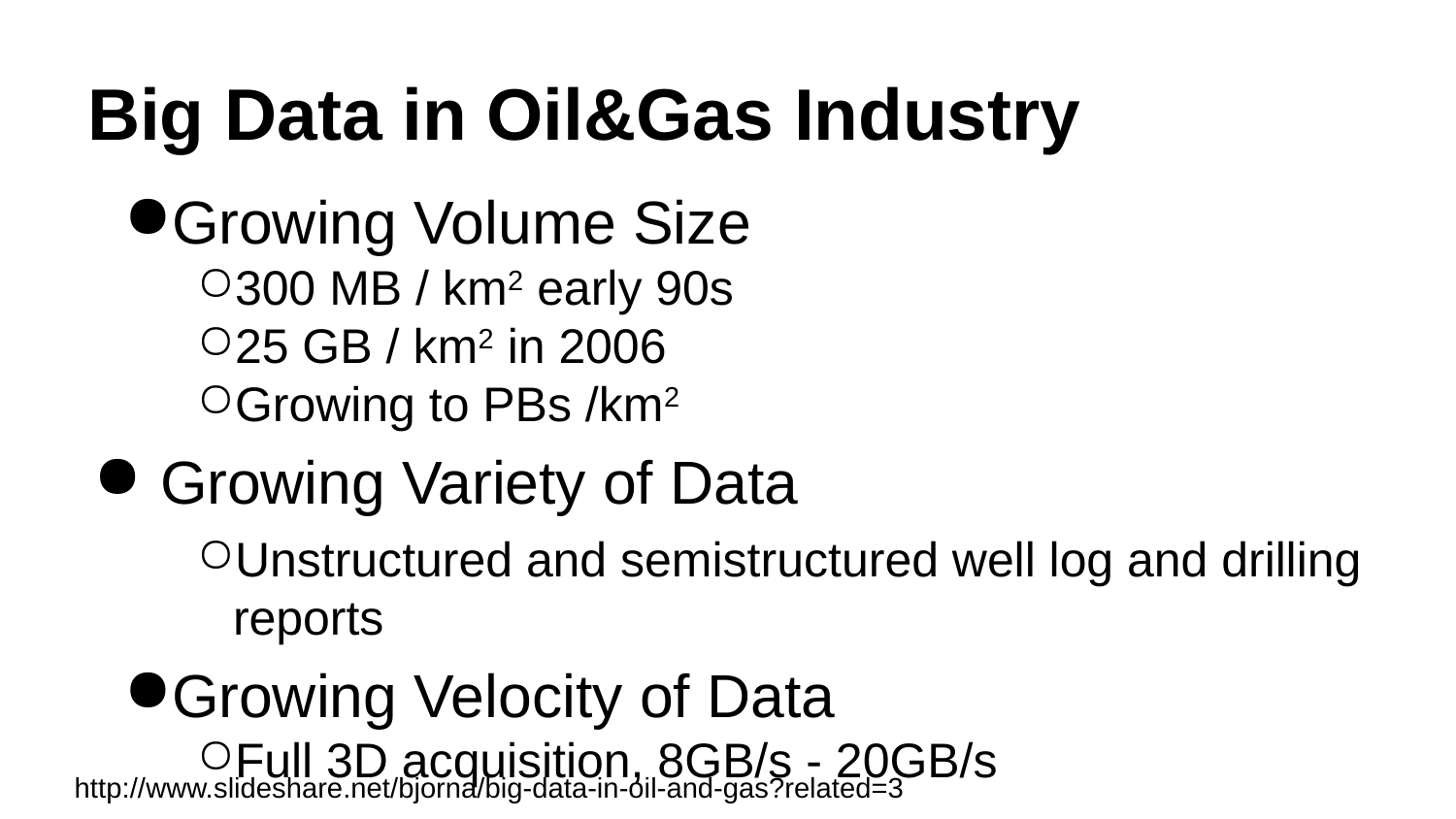

# Big Data in Oil&Gas Industry
Growing Volume Size
300 MB / km2 early 90s
25 GB / km2 in 2006
Growing to PBs /km2
Growing Variety of Data
Unstructured and semistructured well log and drilling reports
Growing Velocity of Data
Full 3D acquisition, 8GB/s - 20GB/s
http://www.slideshare.net/bjorna/big-data-in-oil-and-gas?related=3